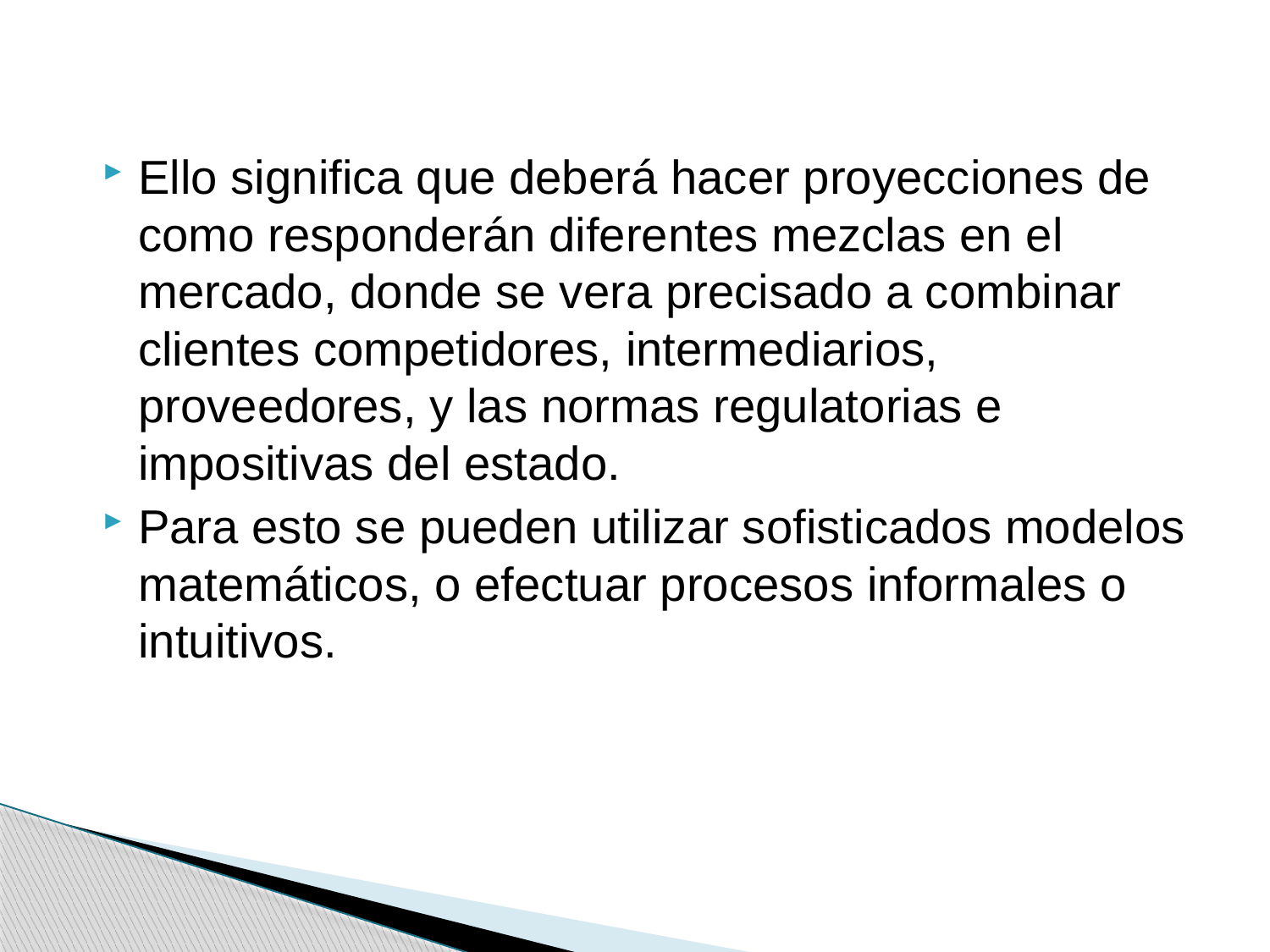

Ello significa que deberá hacer proyecciones de como responderán diferentes mezclas en el mercado, donde se vera precisado a combinar clientes competidores, intermediarios, proveedores, y las normas regulatorias e impositivas del estado.
Para esto se pueden utilizar sofisticados modelos matemáticos, o efectuar procesos informales o intuitivos.